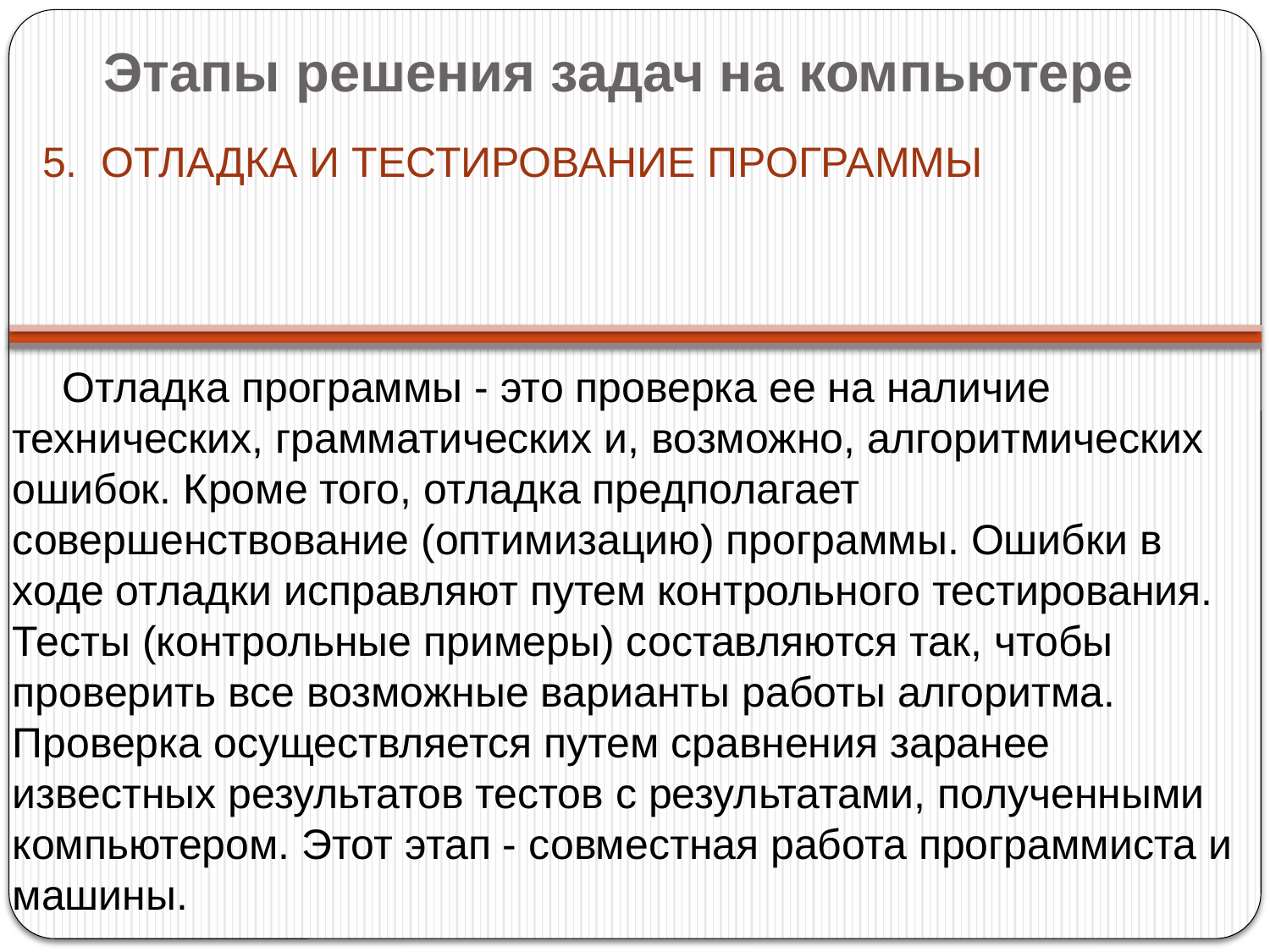

# Этапы решения задач на компьютере
5.  ОТЛАДКА И ТЕСТИРОВАНИЕ ПРОГРАММЫ
Отладка программы - это проверка ее на наличие технических, грамматических и, возможно, алгоритмических ошибок. Кроме того, отладка предполагает совершенствование (оптимизацию) программы. Ошибки в ходе отладки исправляют путем контрольного тестирования. Тесты (контрольные примеры) составляются так, чтобы проверить все возможные варианты работы алгоритма. Проверка осуществляется путем сравнения заранее известных результатов тестов с результатами, полученными компьютером. Этот этап - совместная работа программиста и машины.